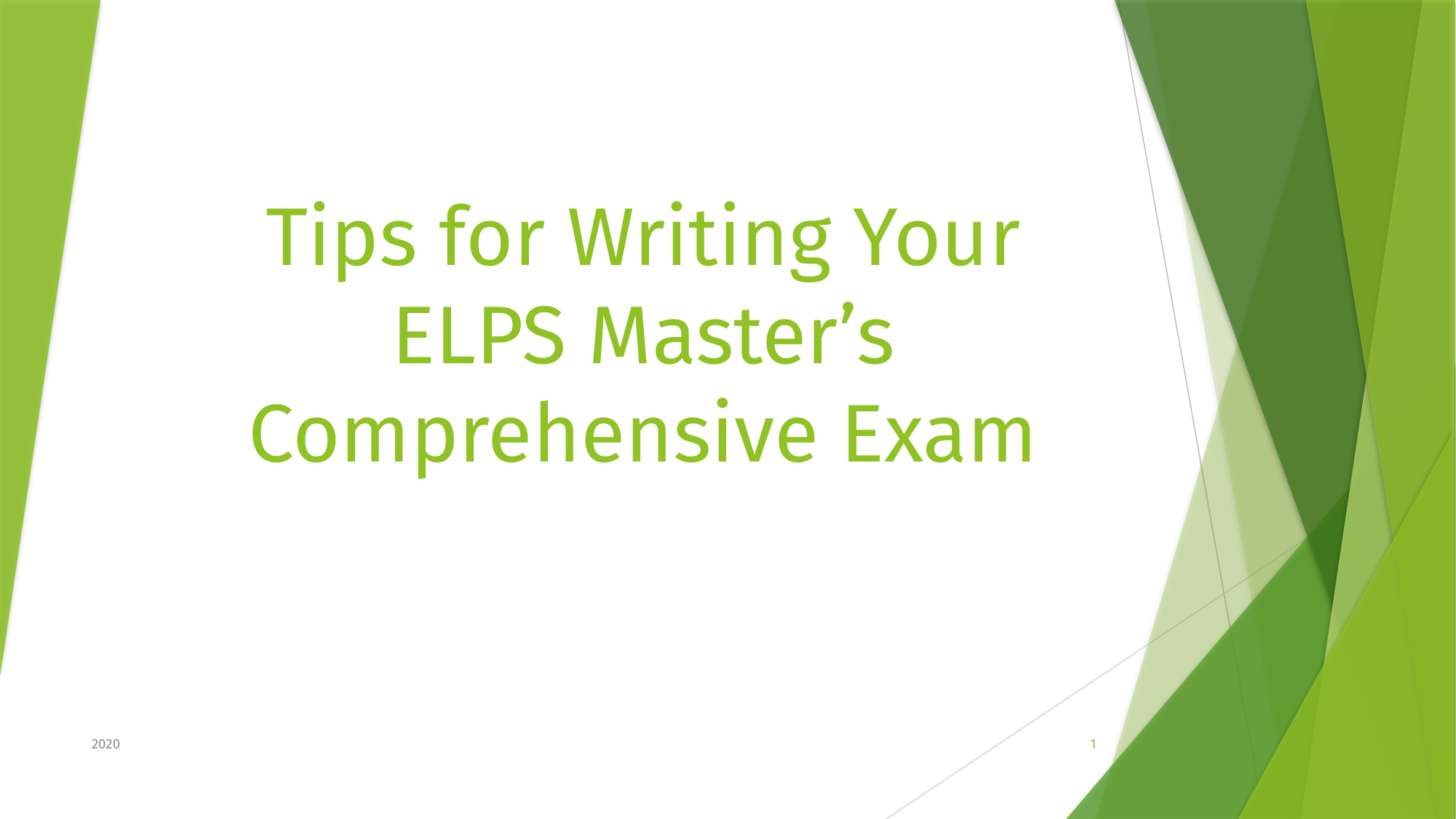

# Tips for Writing Your ELPS Master’s Comprehensive Exam
2020
1